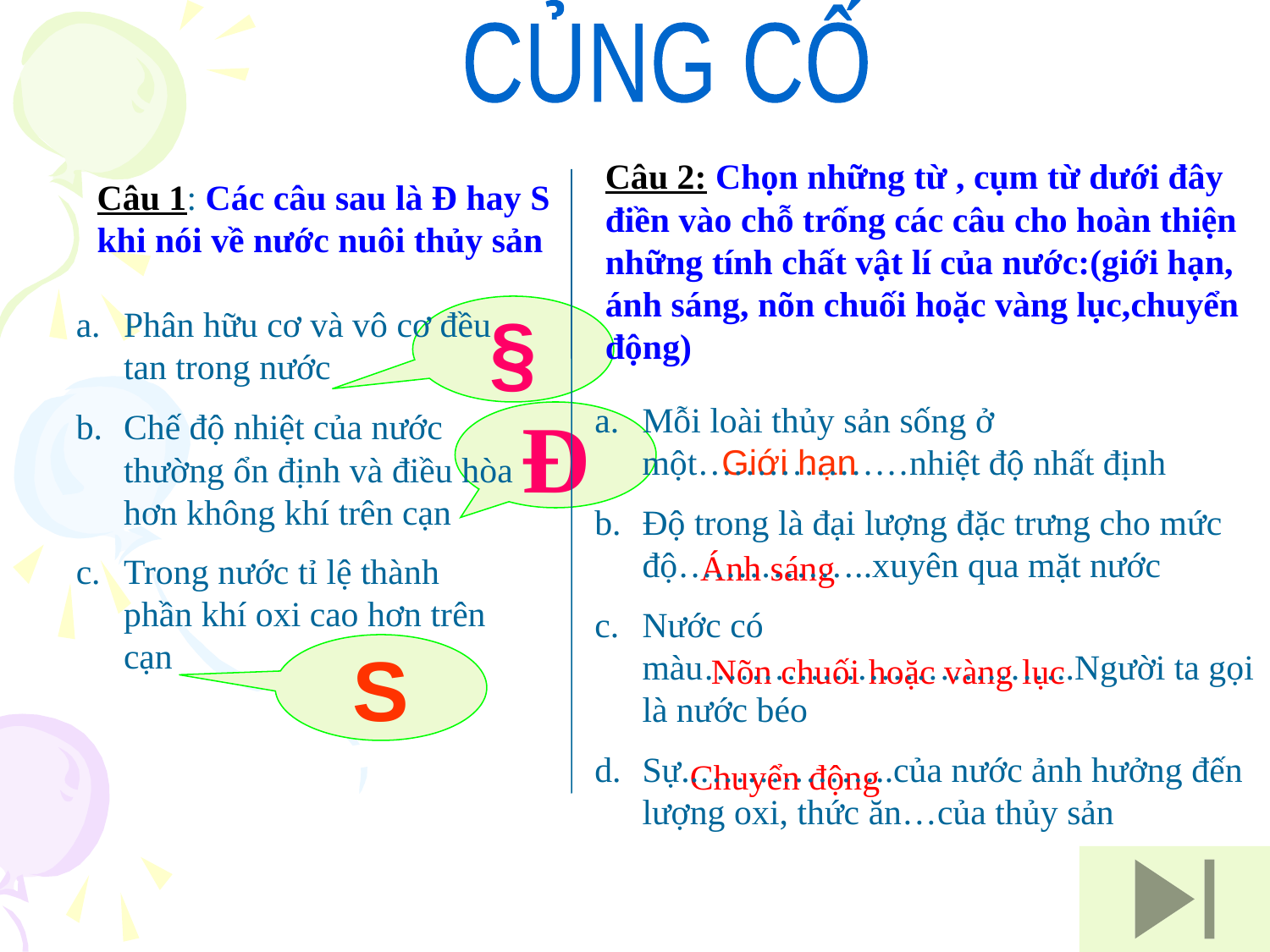

CỦNG CỐ
Câu 2: Chọn những từ , cụm từ dưới đây điền vào chỗ trống các câu cho hoàn thiện những tính chất vật lí của nước:(giới hạn, ánh sáng, nõn chuối hoặc vàng lục,chuyển động)
Câu 1: Các câu sau là Đ hay S khi nói về nước nuôi thủy sản

Phân hữu cơ và vô cơ đều tan trong nước
Chế độ nhiệt của nước thường ổn định và điều hòa hơn không khí trên cạn
Trong nước tỉ lệ thành phần khí oxi cao hơn trên cạn

§
Mỗi loài thủy sản sống ở một………………nhiệt độ nhất định
Độ trong là đại lượng đặc trưng cho mức độ……………..xuyên qua mặt nước
Nước có màu…………………………..Người ta gọi là nước béo
Sự..……………..của nước ảnh hưởng đến lượng oxi, thức ăn…của thủy sản
Đ
Giới hạn
Ánh sáng
S
Nõn chuối hoặc vàng lục
Chuyển động

chuyÓn ®éng